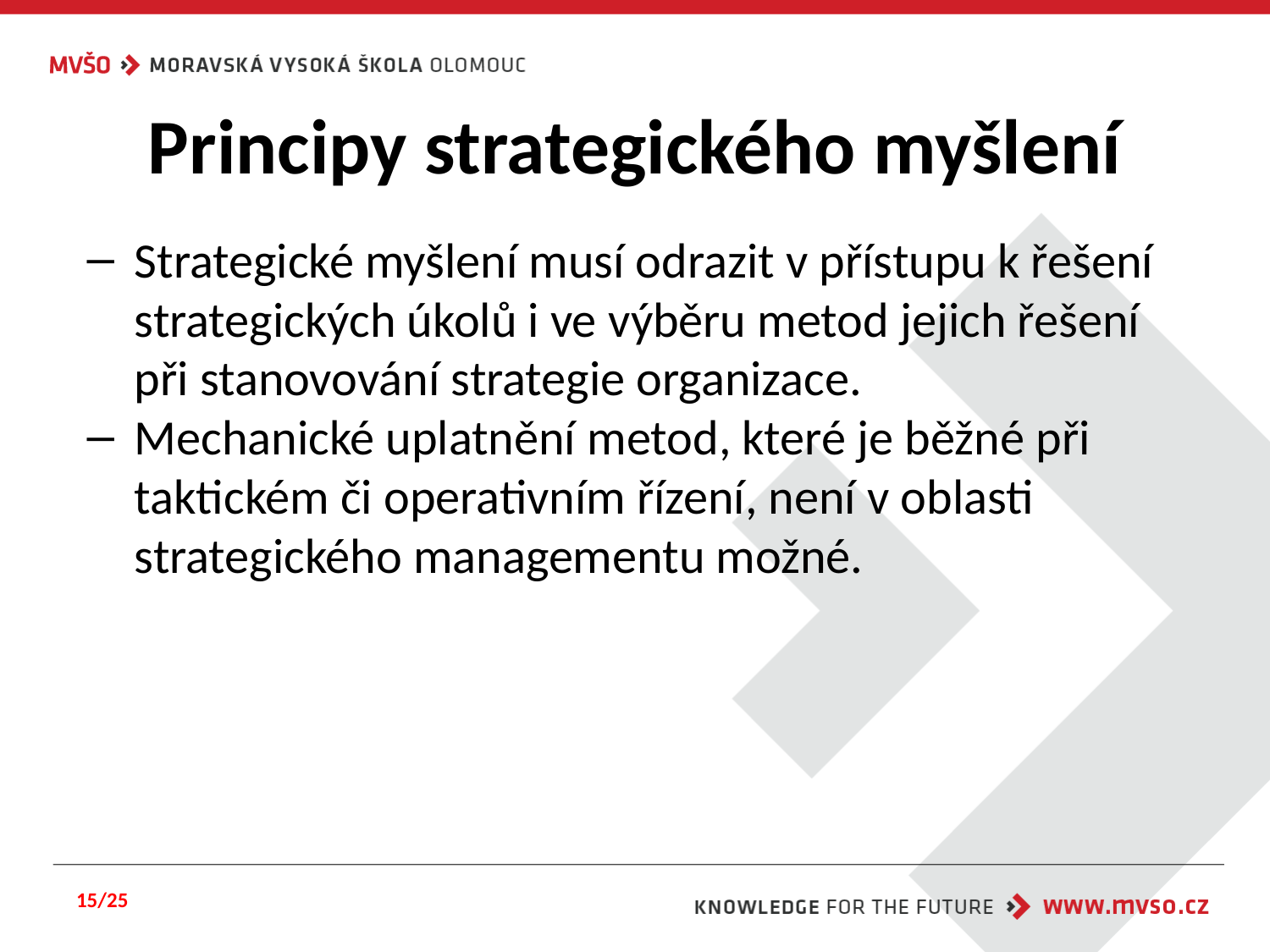

# Principy strategického myšlení
Strategické myšlení musí odrazit v přístupu k řešení strategických úkolů i ve výběru metod jejich řešení při stanovování strategie organizace.
Mechanické uplatnění metod, které je běžné při taktickém či operativním řízení, není v oblasti strategického managementu možné.
15/25